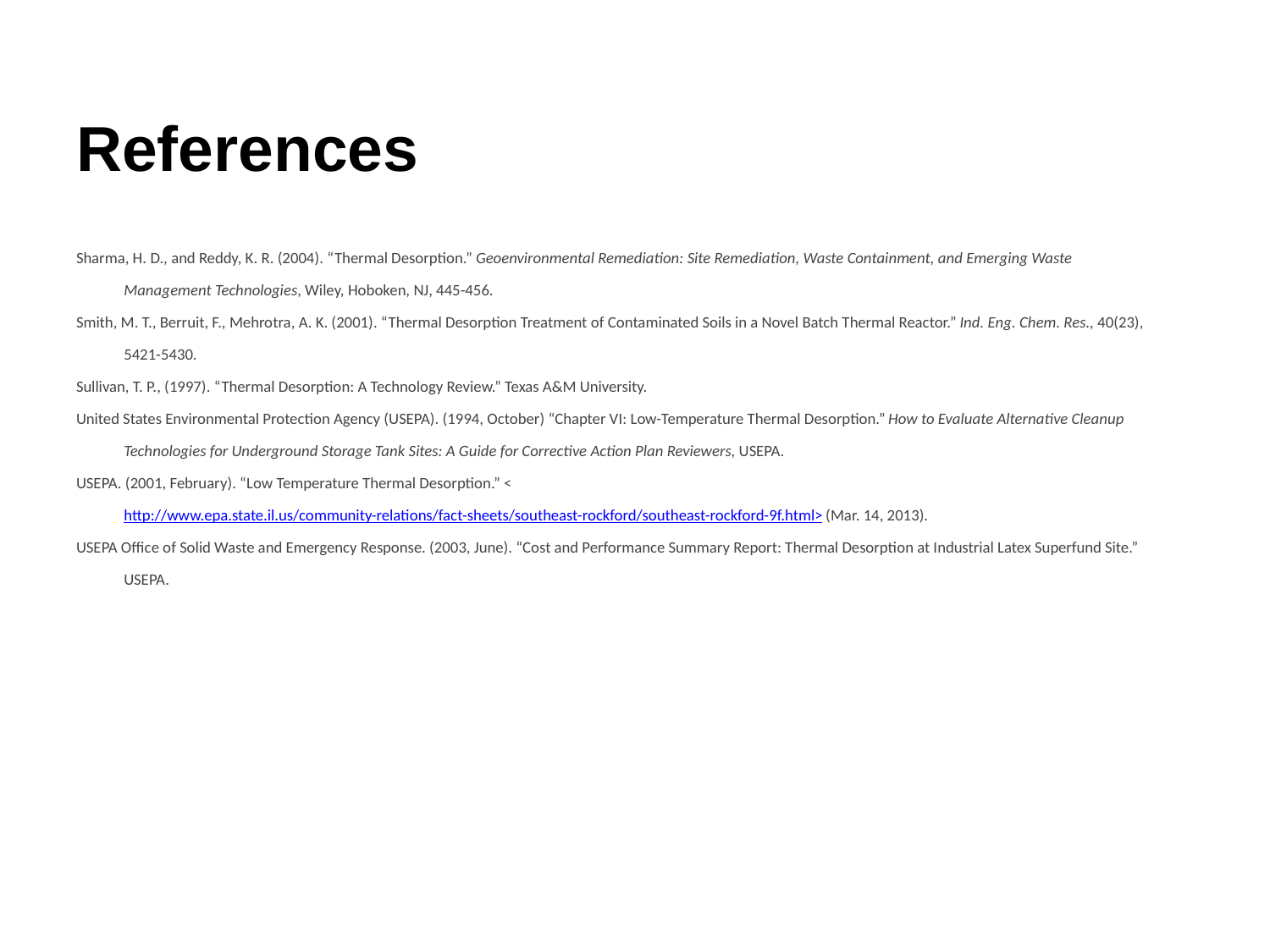

# References
Sharma, H. D., and Reddy, K. R. (2004). “Thermal Desorption.” Geoenvironmental Remediation: Site Remediation, Waste Containment, and Emerging Waste Management Technologies, Wiley, Hoboken, NJ, 445-456.
Smith, M. T., Berruit, F., Mehrotra, A. K. (2001). “Thermal Desorption Treatment of Contaminated Soils in a Novel Batch Thermal Reactor.” Ind. Eng. Chem. Res., 40(23), 5421-5430.
Sullivan, T. P., (1997). “Thermal Desorption: A Technology Review.” Texas A&M University.
United States Environmental Protection Agency (USEPA). (1994, October) “Chapter VI: Low-Temperature Thermal Desorption.” How to Evaluate Alternative Cleanup Technologies for Underground Storage Tank Sites: A Guide for Corrective Action Plan Reviewers, USEPA.
USEPA. (2001, February). “Low Temperature Thermal Desorption.” <http://www.epa.state.il.us/community-relations/fact-sheets/southeast-rockford/southeast-rockford-9f.html> (Mar. 14, 2013).
USEPA Office of Solid Waste and Emergency Response. (2003, June). “Cost and Performance Summary Report: Thermal Desorption at Industrial Latex Superfund Site.” USEPA.